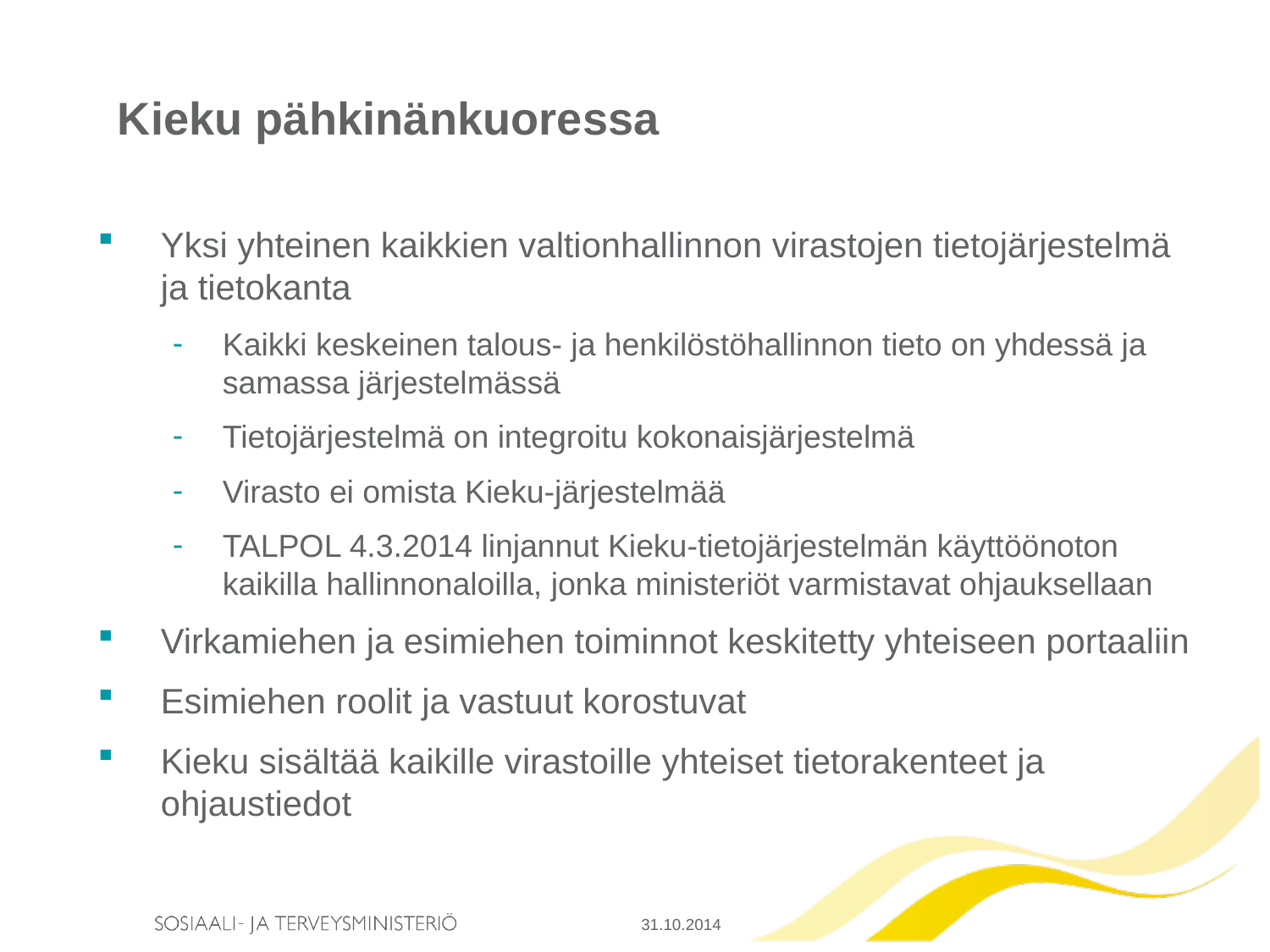

# Kieku pähkinänkuoressa
Yksi yhteinen kaikkien valtionhallinnon virastojen tietojärjestelmä ja tietokanta
Kaikki keskeinen talous- ja henkilöstöhallinnon tieto on yhdessä ja samassa järjestelmässä
Tietojärjestelmä on integroitu kokonaisjärjestelmä
Virasto ei omista Kieku-järjestelmää
TALPOL 4.3.2014 linjannut Kieku-tietojärjestelmän käyttöönoton kaikilla hallinnonaloilla, jonka ministeriöt varmistavat ohjauksellaan
Virkamiehen ja esimiehen toiminnot keskitetty yhteiseen portaaliin
Esimiehen roolit ja vastuut korostuvat
Kieku sisältää kaikille virastoille yhteiset tietorakenteet ja ohjaustiedot

31.10.2014